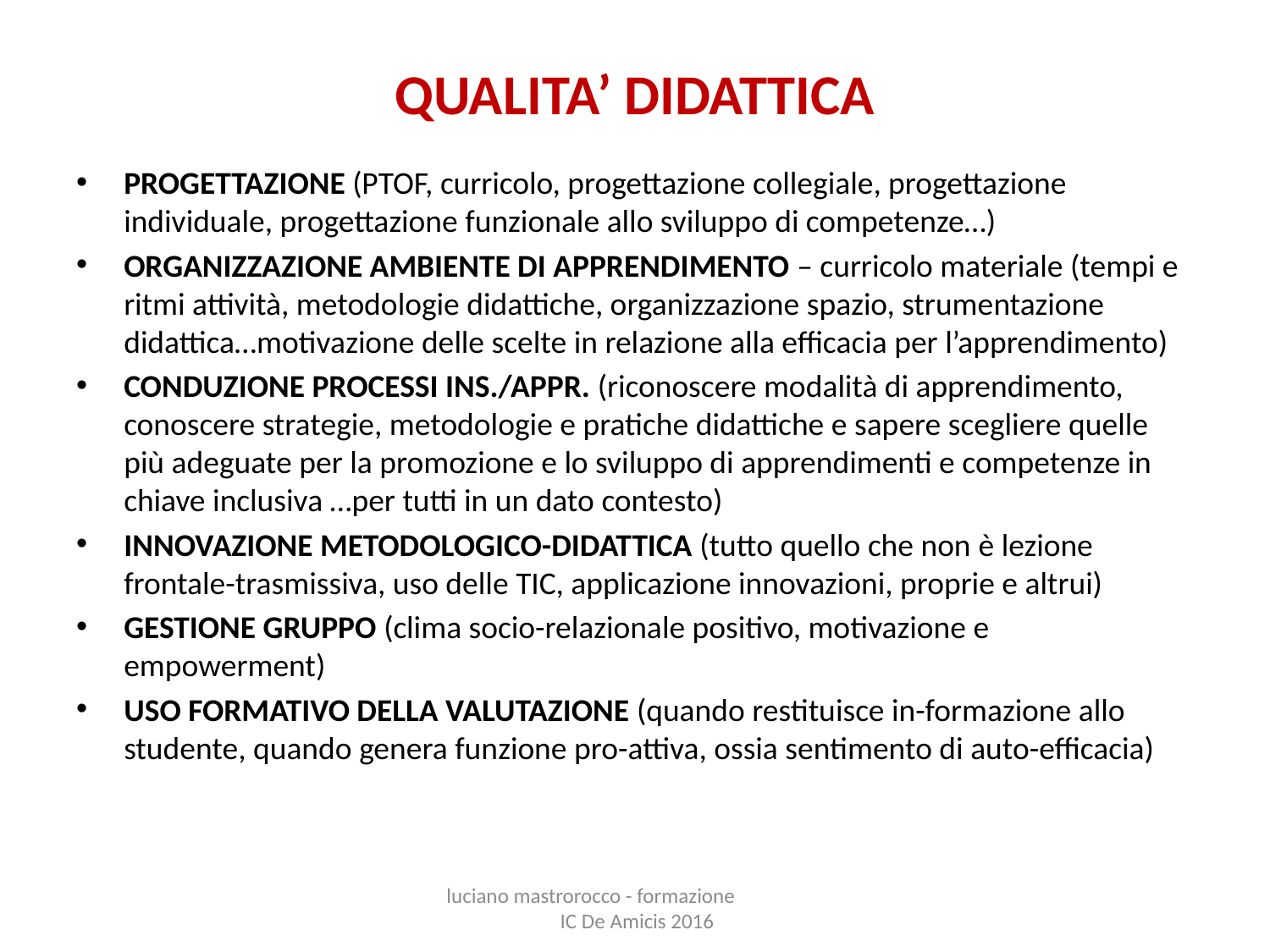

# QUALITA’ DIDATTICA
PROGETTAZIONE (PTOF, curricolo, progettazione collegiale, progettazione individuale, progettazione funzionale allo sviluppo di competenze…)
ORGANIZZAZIONE AMBIENTE DI APPRENDIMENTO – curricolo materiale (tempi e ritmi attività, metodologie didattiche, organizzazione spazio, strumentazione didattica…motivazione delle scelte in relazione alla efficacia per l’apprendimento)
CONDUZIONE PROCESSI INS./APPR. (riconoscere modalità di apprendimento, conoscere strategie, metodologie e pratiche didattiche e sapere scegliere quelle più adeguate per la promozione e lo sviluppo di apprendimenti e competenze in chiave inclusiva …per tutti in un dato contesto)
INNOVAZIONE METODOLOGICO-DIDATTICA (tutto quello che non è lezione frontale-trasmissiva, uso delle TIC, applicazione innovazioni, proprie e altrui)
GESTIONE GRUPPO (clima socio-relazionale positivo, motivazione e empowerment)
USO FORMATIVO DELLA VALUTAZIONE (quando restituisce in-formazione allo studente, quando genera funzione pro-attiva, ossia sentimento di auto-efficacia)

luciano mastrorocco - formazione                    IC De Amicis 2016